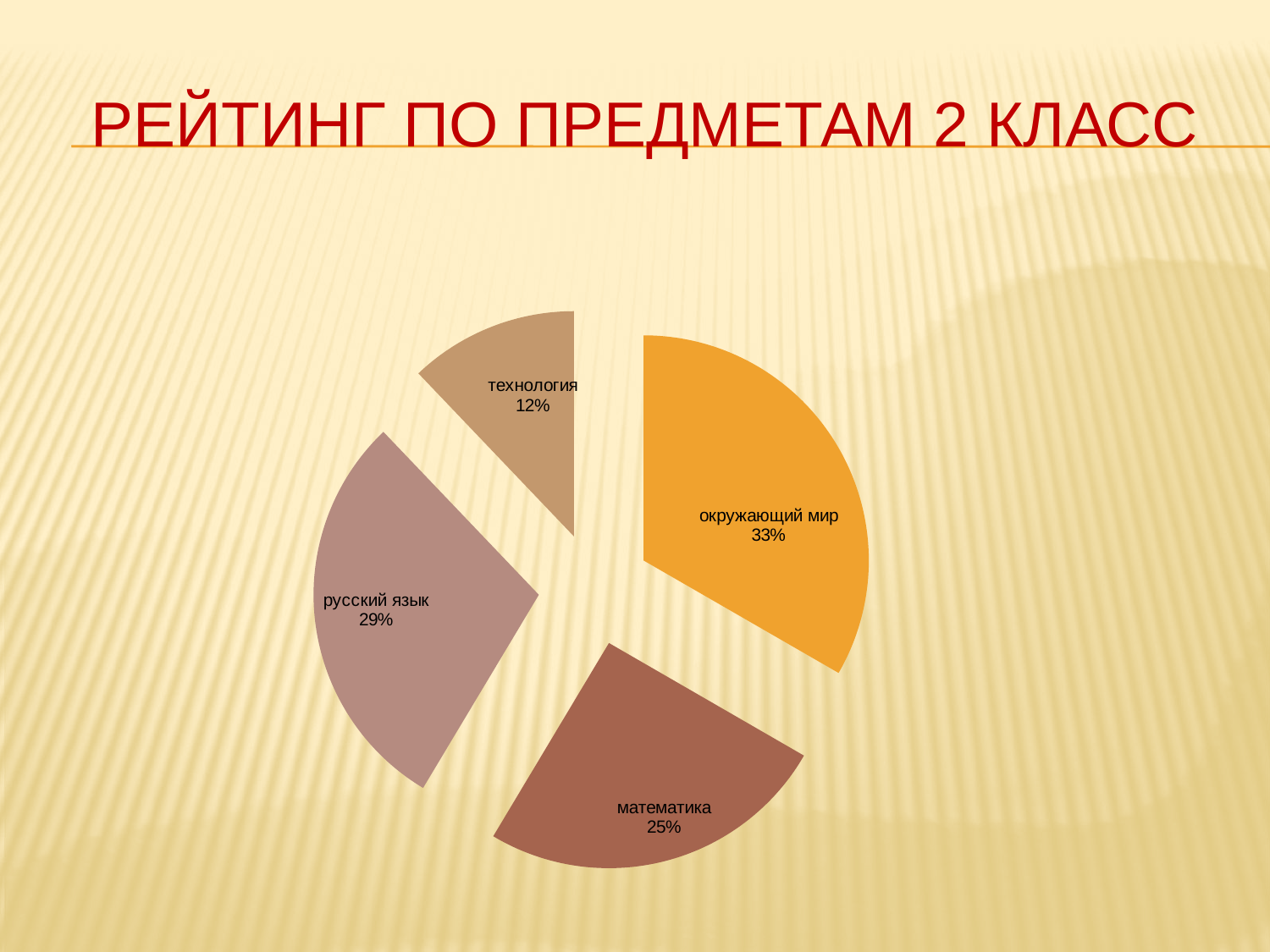

# Рейтинг по предметам 2 класс

### Chart

| Category | Столбец1 | Столбец2 | Столбец3 | Столбец4 |
|---|---|---|---|---|
| окружающий мир | 33.0 | None | None | None |
| математика | 25.0 | None | None | None |
| русский язык | 29.0 | None | None | None |
| технология | 12.0 | None | None | None |